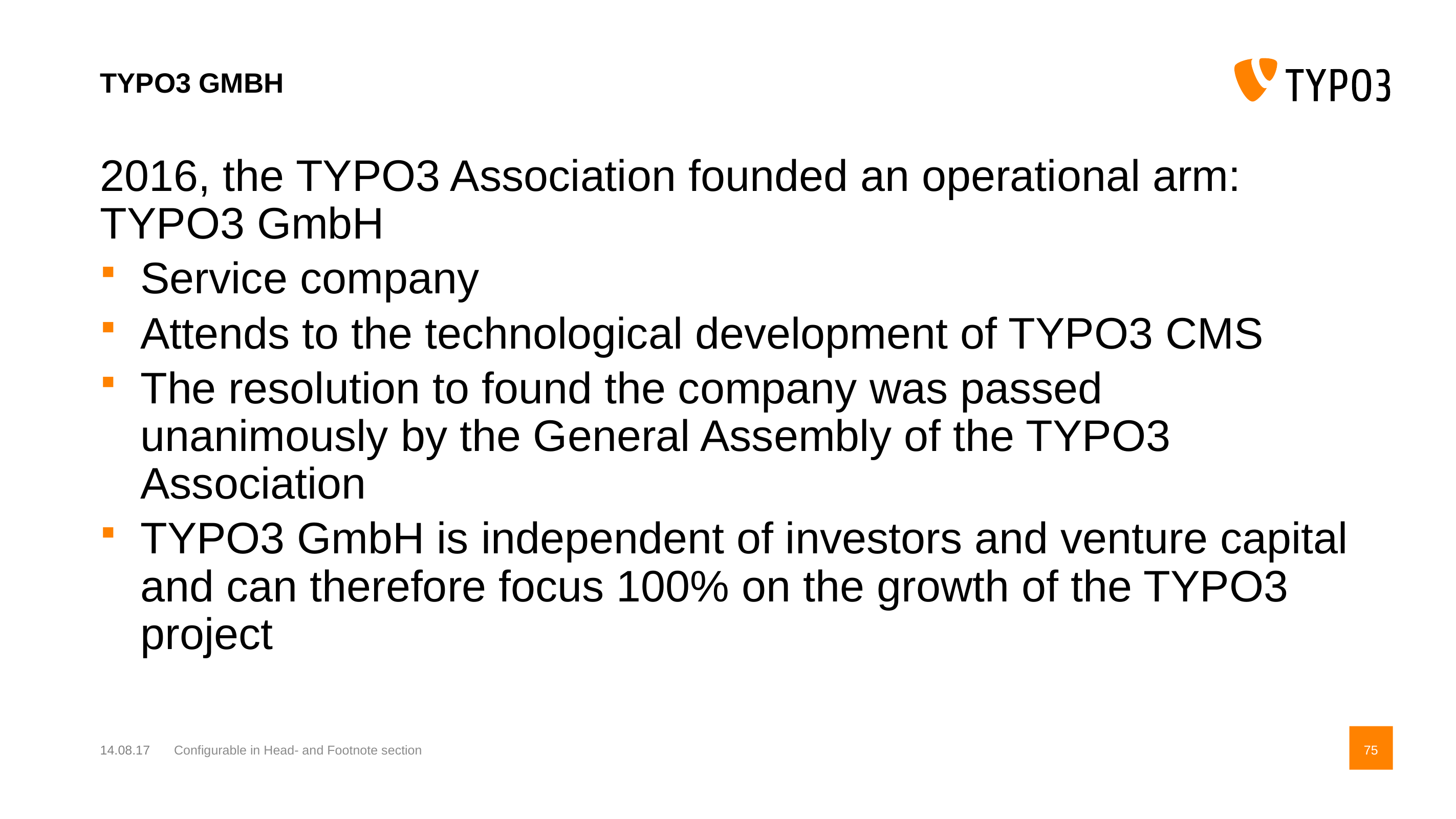

# TYPO3 GmbH
2016, the TYPO3 Association founded an operational arm: TYPO3 GmbH
Service company
Attends to the technological development of TYPO3 CMS
The resolution to found the company was passed unanimously by the General Assembly of the TYPO3 Association
TYPO3 GmbH is independent of investors and venture capital and can therefore focus 100% on the growth of the TYPO3 project
14.08.17
Configurable in Head- and Footnote section
75